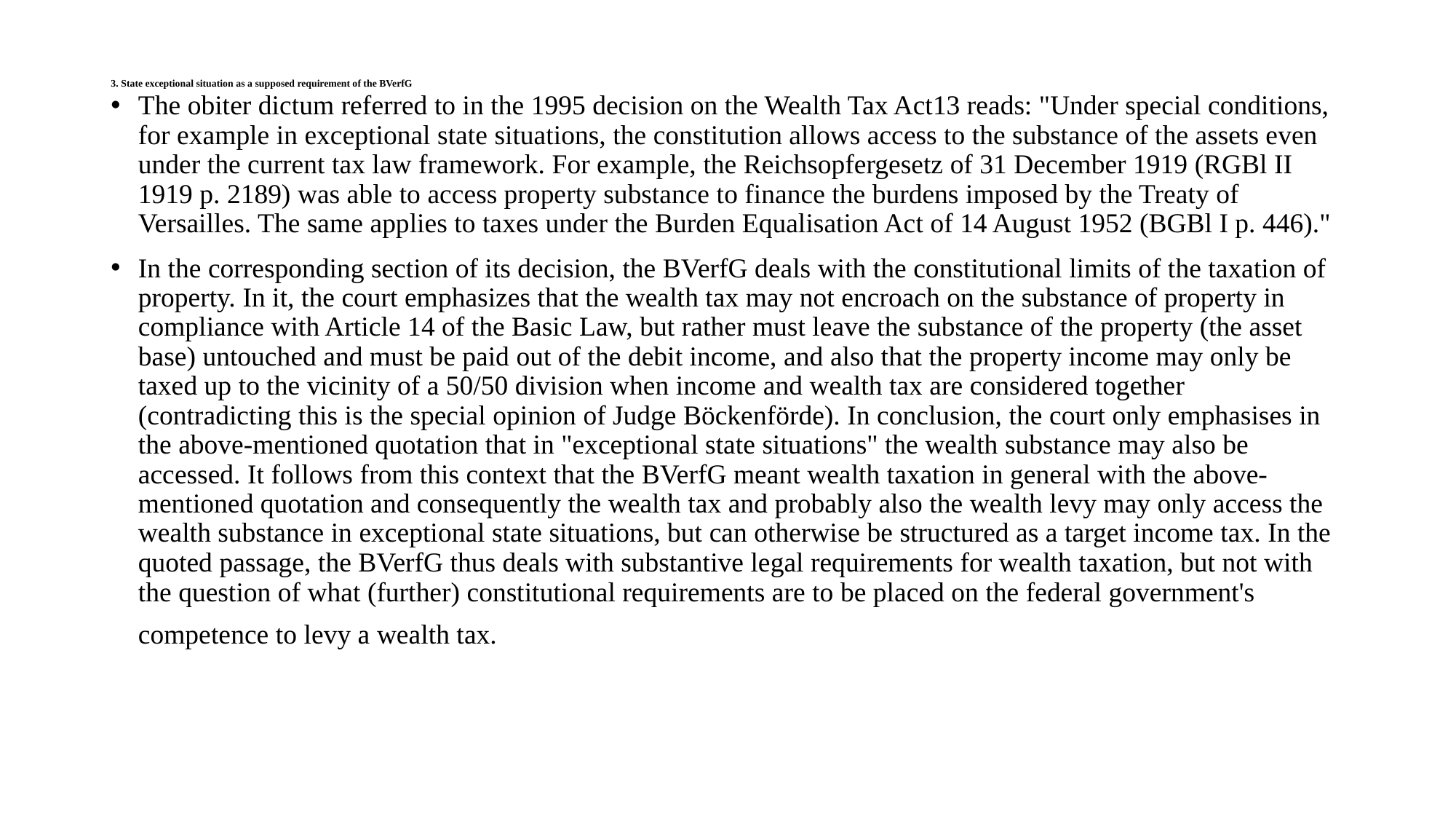

# 3. State exceptional situation as a supposed requirement of the BVerfG
The obiter dictum referred to in the 1995 decision on the Wealth Tax Act13 reads: "Under special conditions, for example in exceptional state situations, the constitution allows access to the substance of the assets even under the current tax law framework. For example, the Reichsopfergesetz of 31 December 1919 (RGBl II 1919 p. 2189) was able to access property substance to finance the burdens imposed by the Treaty of Versailles. The same applies to taxes under the Burden Equalisation Act of 14 August 1952 (BGBl I p. 446)."
In the corresponding section of its decision, the BVerfG deals with the constitutional limits of the taxation of property. In it, the court emphasizes that the wealth tax may not encroach on the substance of property in compliance with Article 14 of the Basic Law, but rather must leave the substance of the property (the asset base) untouched and must be paid out of the debit income, and also that the property income may only be taxed up to the vicinity of a 50/50 division when income and wealth tax are considered together (contradicting this is the special opinion of Judge Böckenförde). In conclusion, the court only emphasises in the above-mentioned quotation that in "exceptional state situations" the wealth substance may also be accessed. It follows from this context that the BVerfG meant wealth taxation in general with the above-mentioned quotation and consequently the wealth tax and probably also the wealth levy may only access the wealth substance in exceptional state situations, but can otherwise be structured as a target income tax. In the quoted passage, the BVerfG thus deals with substantive legal requirements for wealth taxation, but not with the question of what (further) constitutional requirements are to be placed on the federal government's competence to levy a wealth tax.